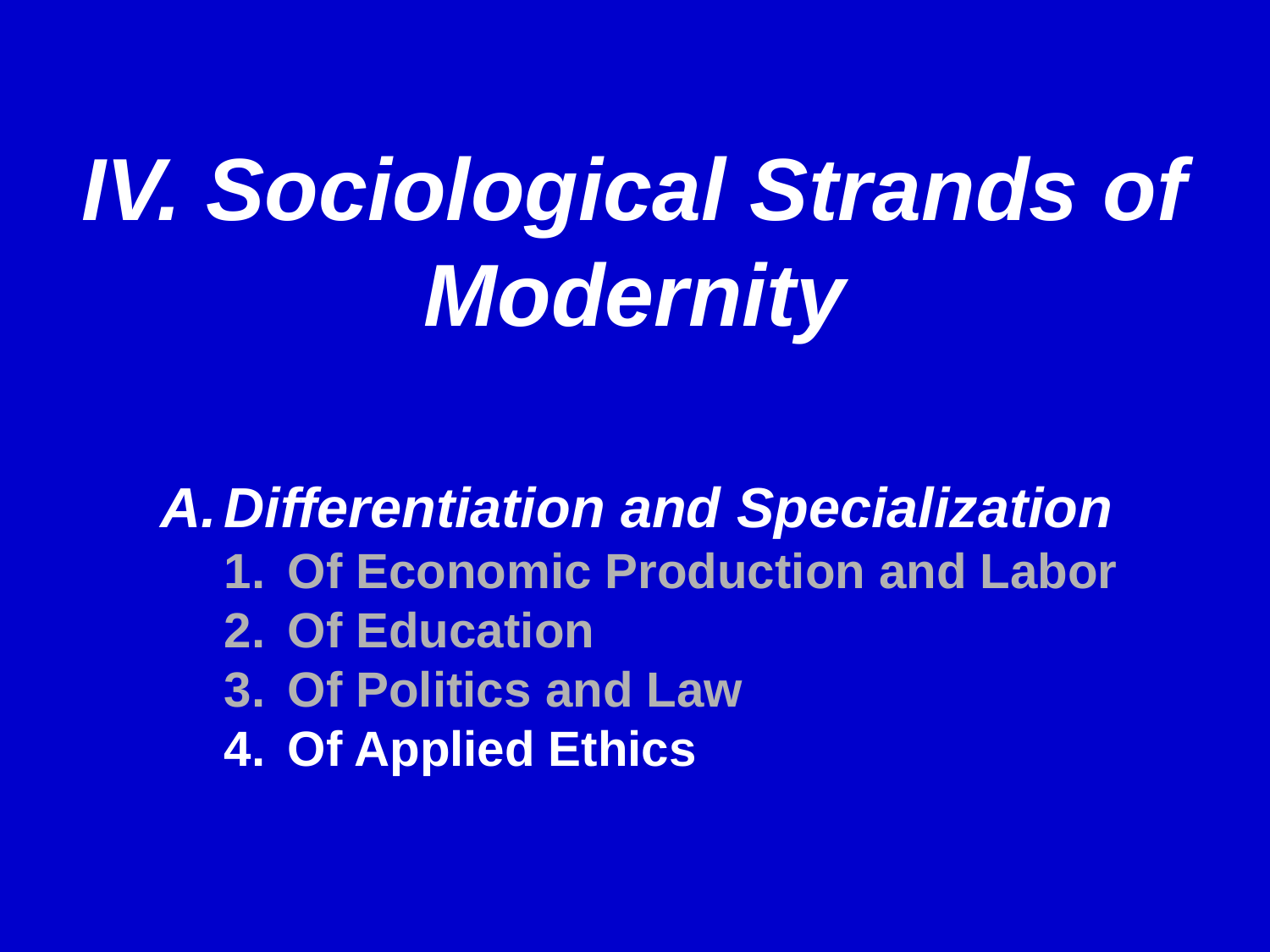

IV. Sociological Strands of Modernity

Differentiation and Specialization
Of Economic Production and Labor
Of Education
Of Politics and Law
Of Applied Ethics